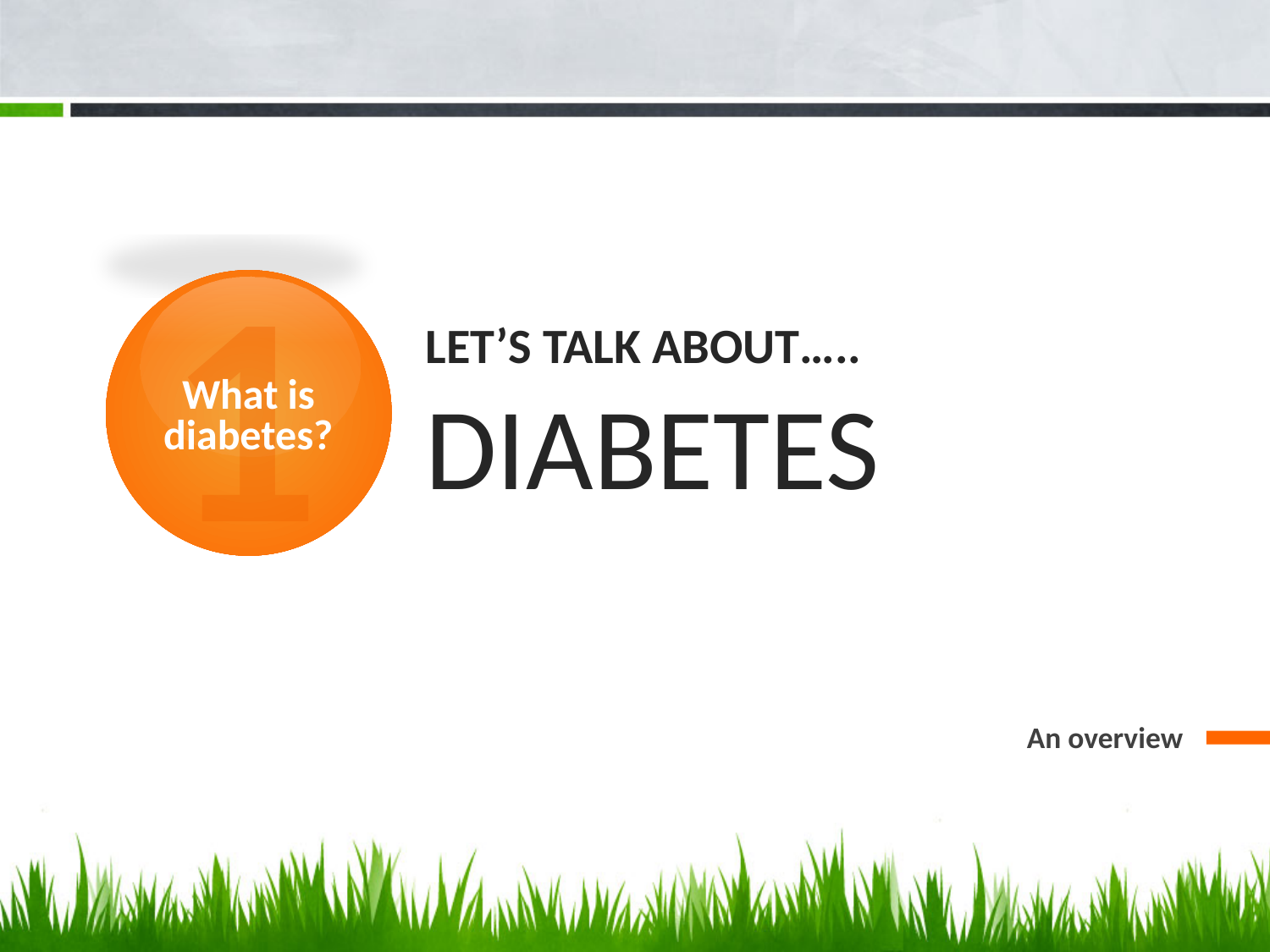

1
# Let’s Talk About….. DIABETES
What is diabetes?
An overview